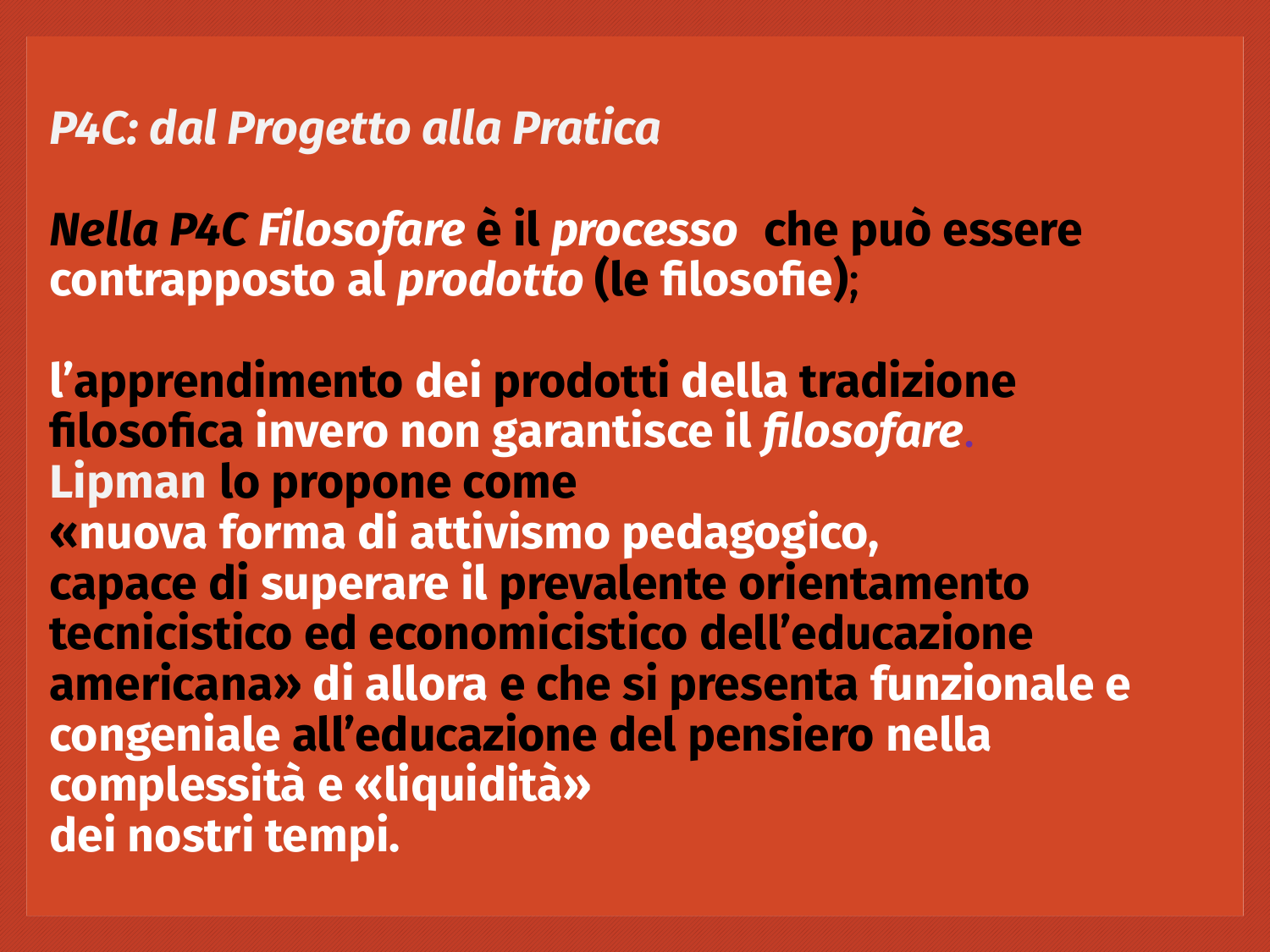

# P4C: dal Progetto alla Pratica Nella P4C Filosofare è il processo  che può essere contrapposto al prodotto (le filosofie); l’apprendimento dei prodotti della tradizione filosofica invero non garantisce il filosofare. Lipman lo propone come «nuova forma di attivismo pedagogico, capace di superare il prevalente orientamento tecnicistico ed economicistico dell’educazione americana» di allora e che si presenta funzionale e congeniale all’educazione del pensiero nella complessità e «liquidità» dei nostri tempi.